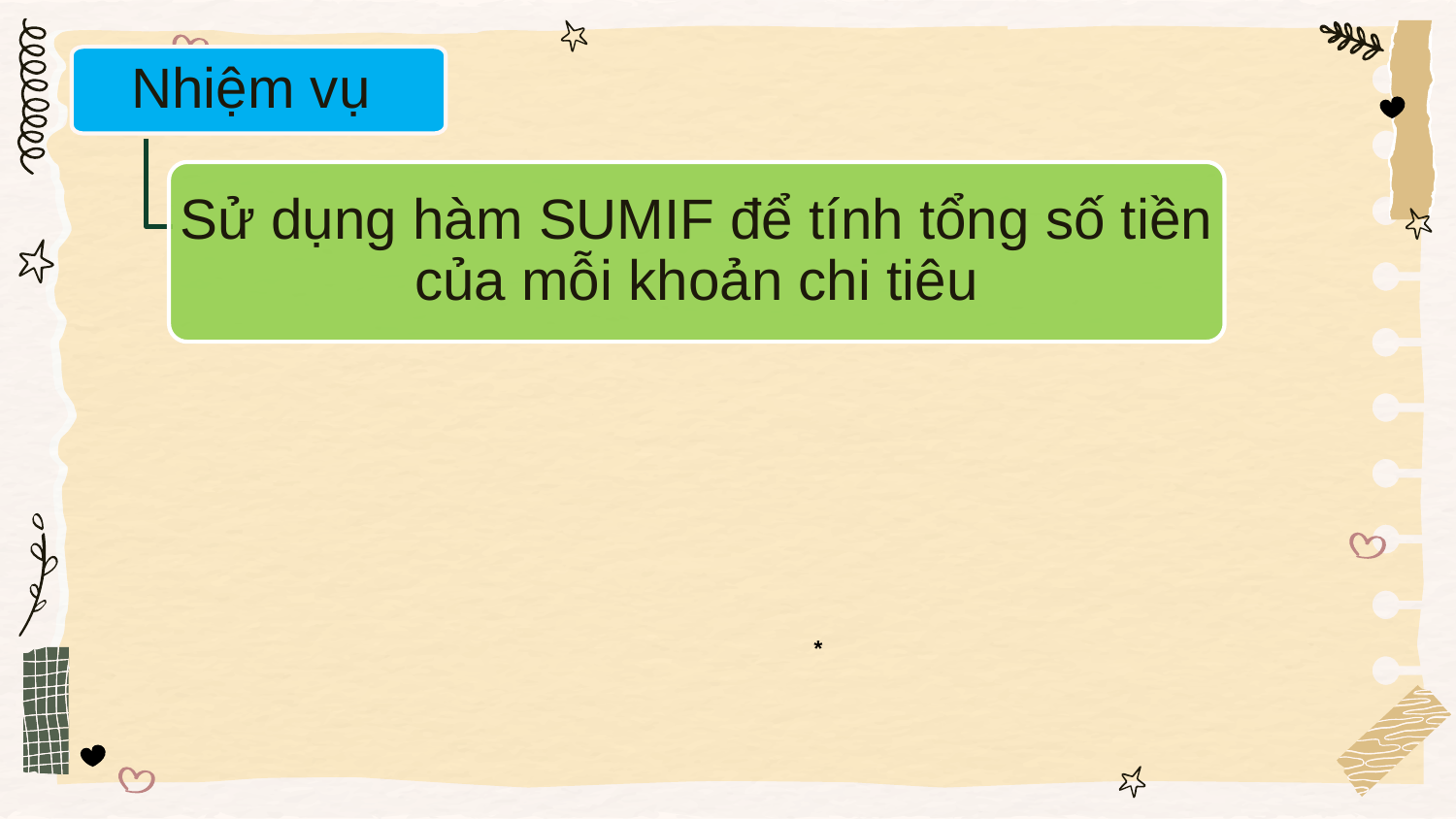

Nhiệm vụ

Sử dụng hàm SUMIF để tính tổng số tiền của mỗi khoản chi tiêu

*